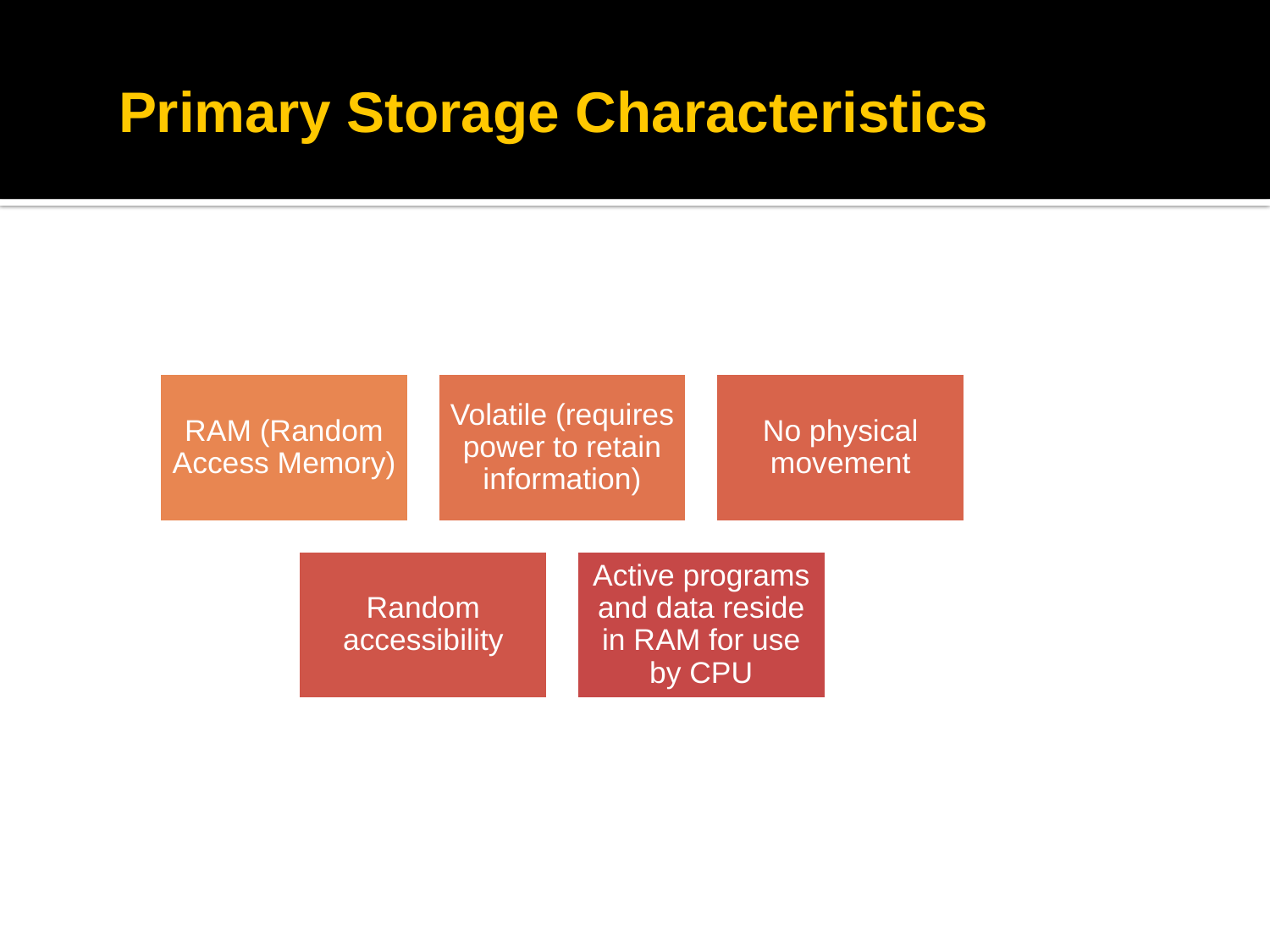

# Primary Storage Characteristics
RAM (Random Access Memory)
Volatile (requires power to retain information)
No physical movement
Random accessibility
Active programs and data reside in RAM for use by CPU